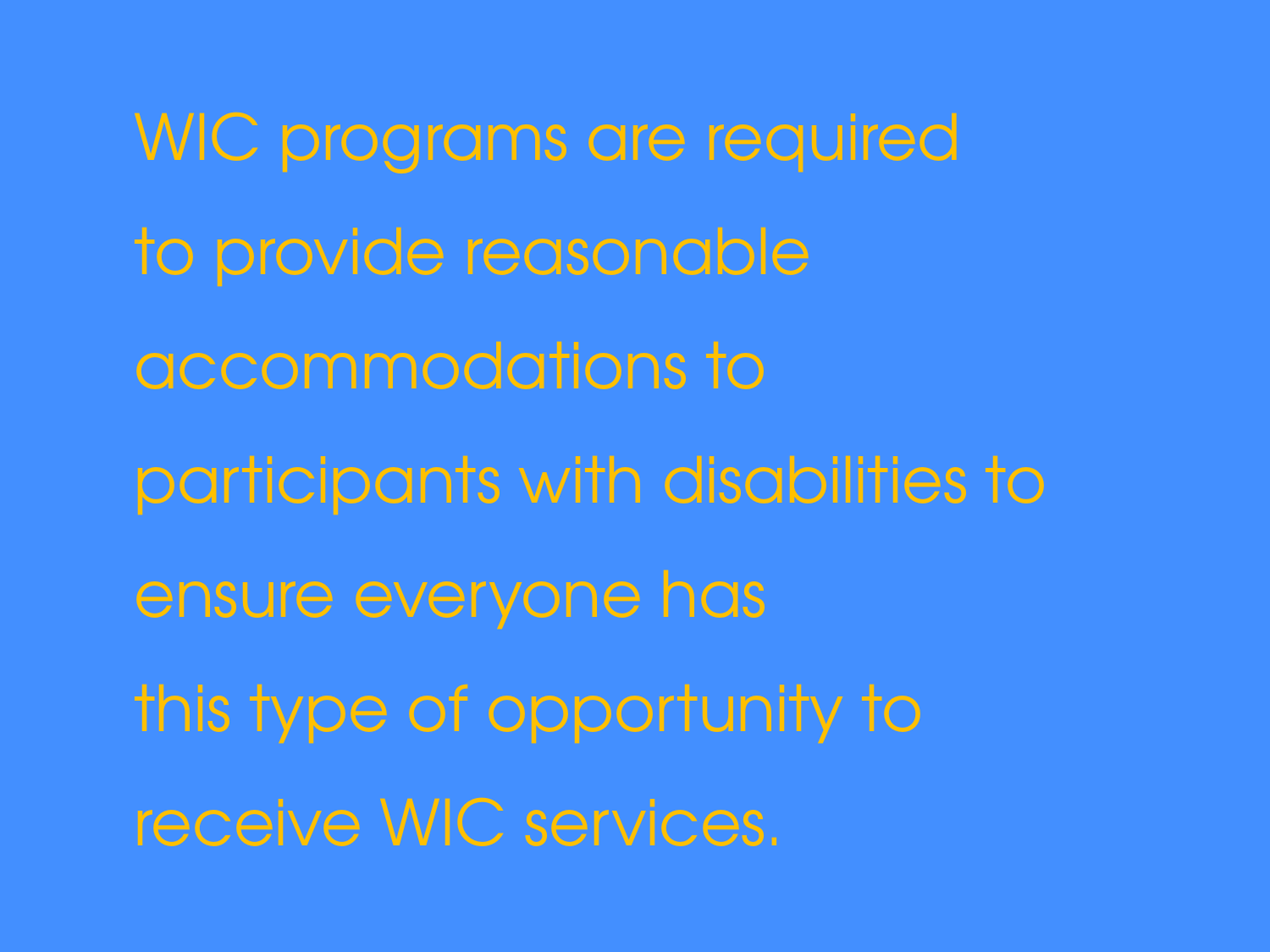

# WIC programs are required to provide reasonable accommodations to participants with disabilities to ensure everyone has this type of opportunity to receive WIC services.